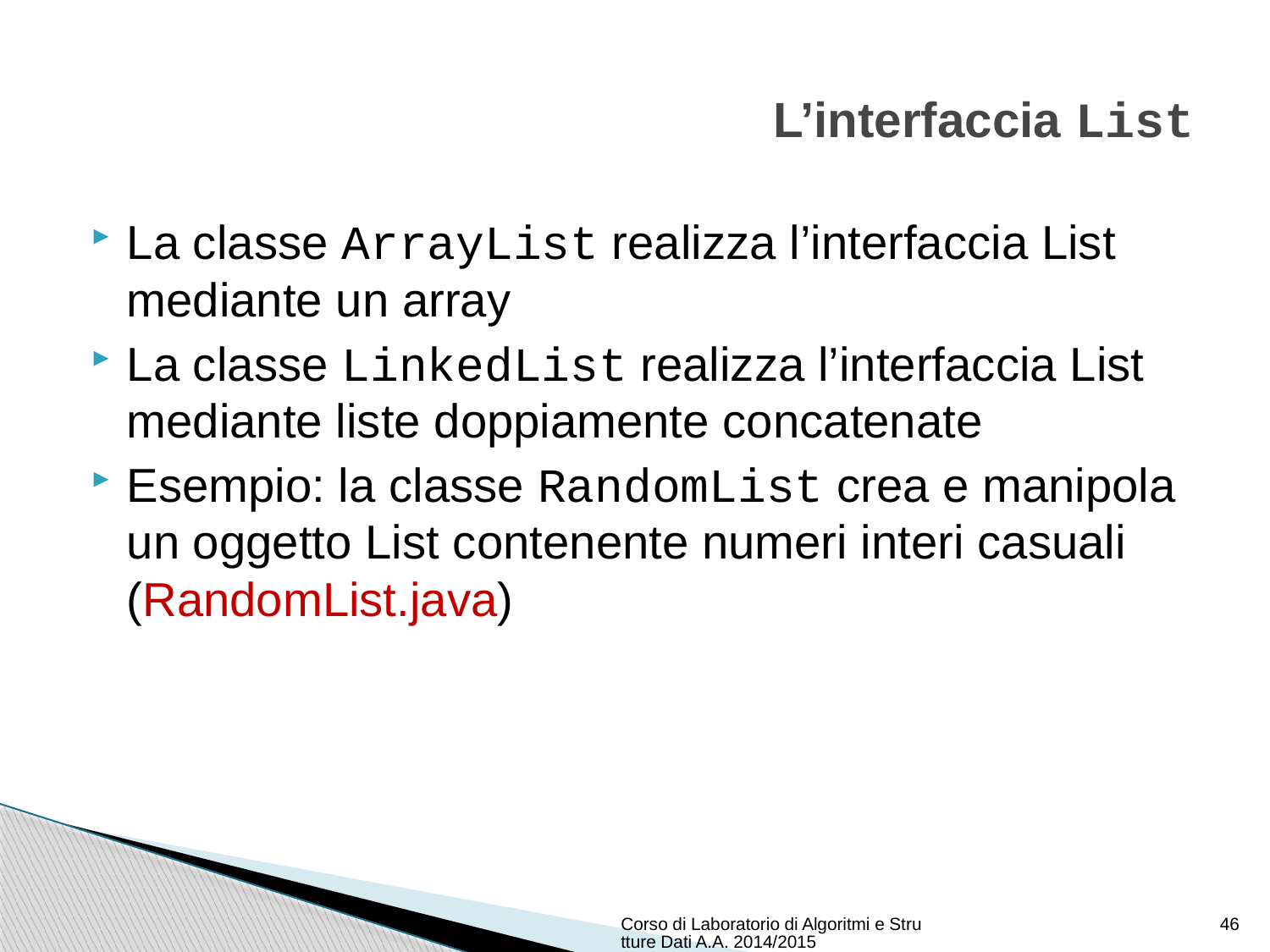

# L’interfaccia List
La classe ArrayList realizza l’interfaccia List mediante un array
La classe LinkedList realizza l’interfaccia List mediante liste doppiamente concatenate
Esempio: la classe RandomList crea e manipola un oggetto List contenente numeri interi casuali (RandomList.java)

Corso di Laboratorio di Algoritmi e Strutture Dati A.A. 2014/2015
46